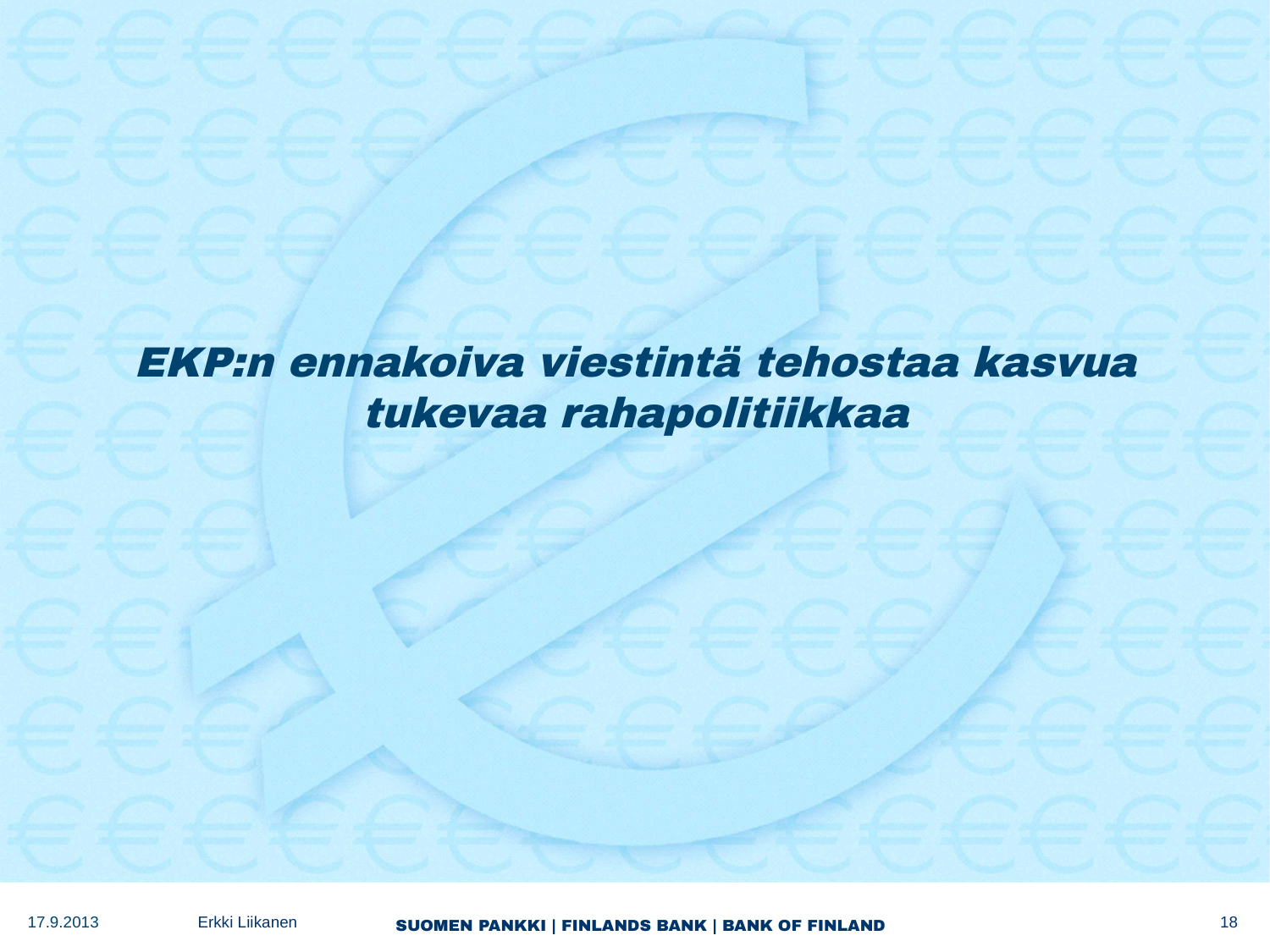

# EKP:n ennakoiva viestintä tehostaa kasvua tukevaa rahapolitiikkaa
18
17.9.2013
Erkki Liikanen